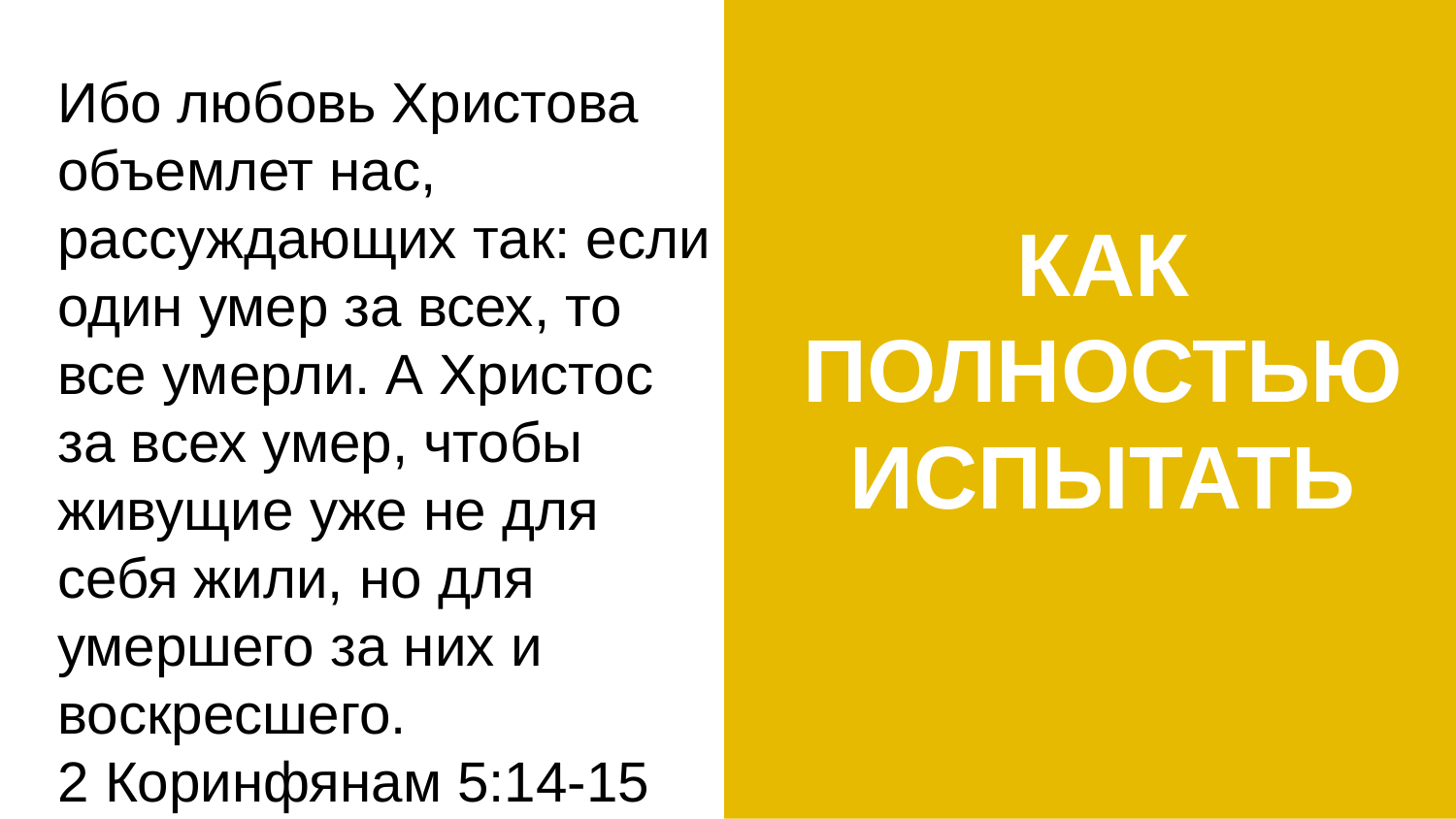

Ибо любовь Христова объемлет нас, рассуждающих так: если один умер за всех, то все умерли. А Христос за всех умер, чтобы живущие уже не для себя жили, но для умершего за них и воскресшего.
2 Коринфянам 5:14-15
КАК
ПОЛНОСТЬЮ ИСПЫТАТЬ